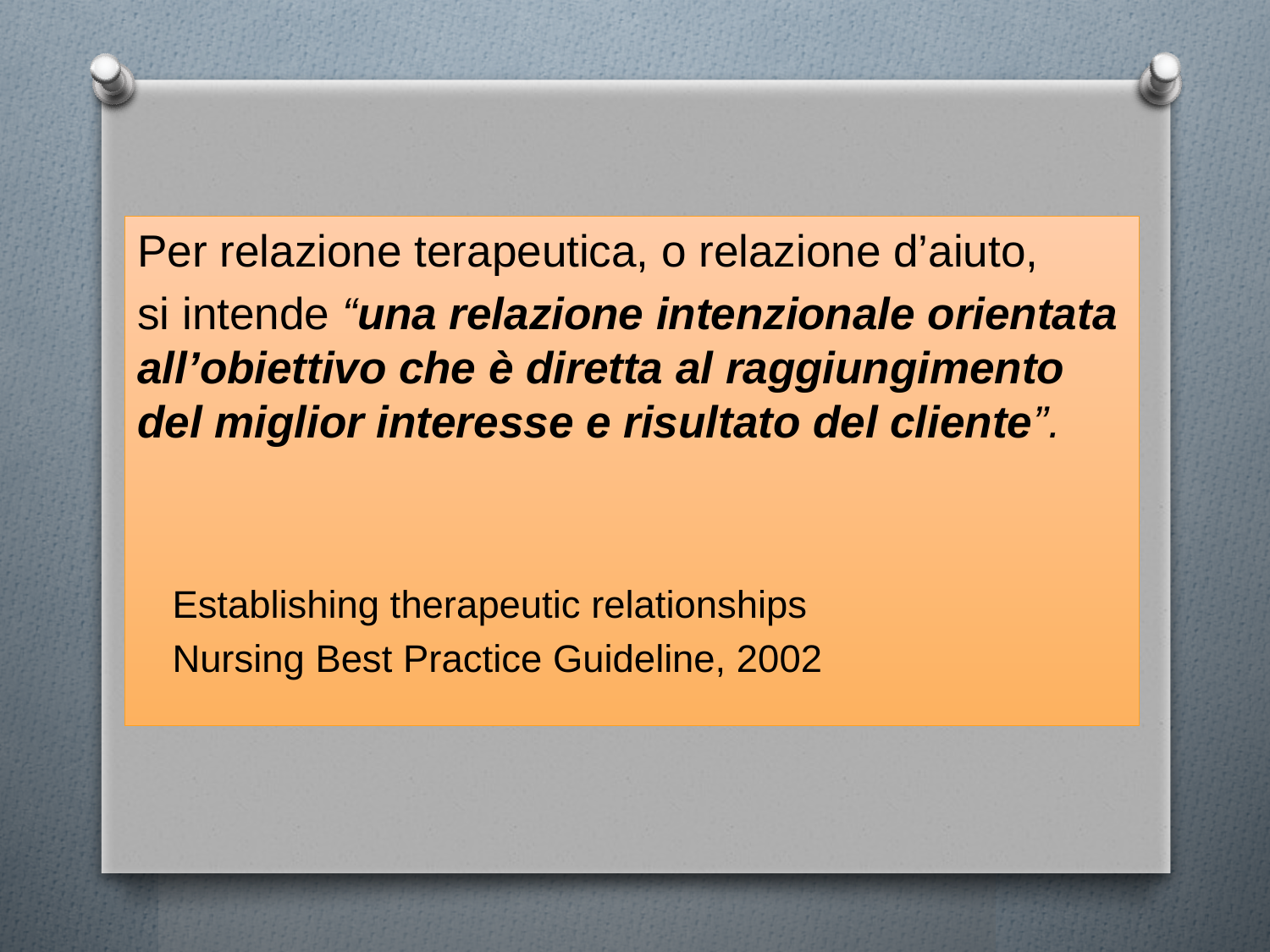

Per relazione terapeutica, o relazione d’aiuto,
si intende “una relazione intenzionale orientata all’obiettivo che è diretta al raggiungimento del miglior interesse e risultato del cliente”.

   			Establishing therapeutic relationships
			Nursing Best Practice Guideline, 2002